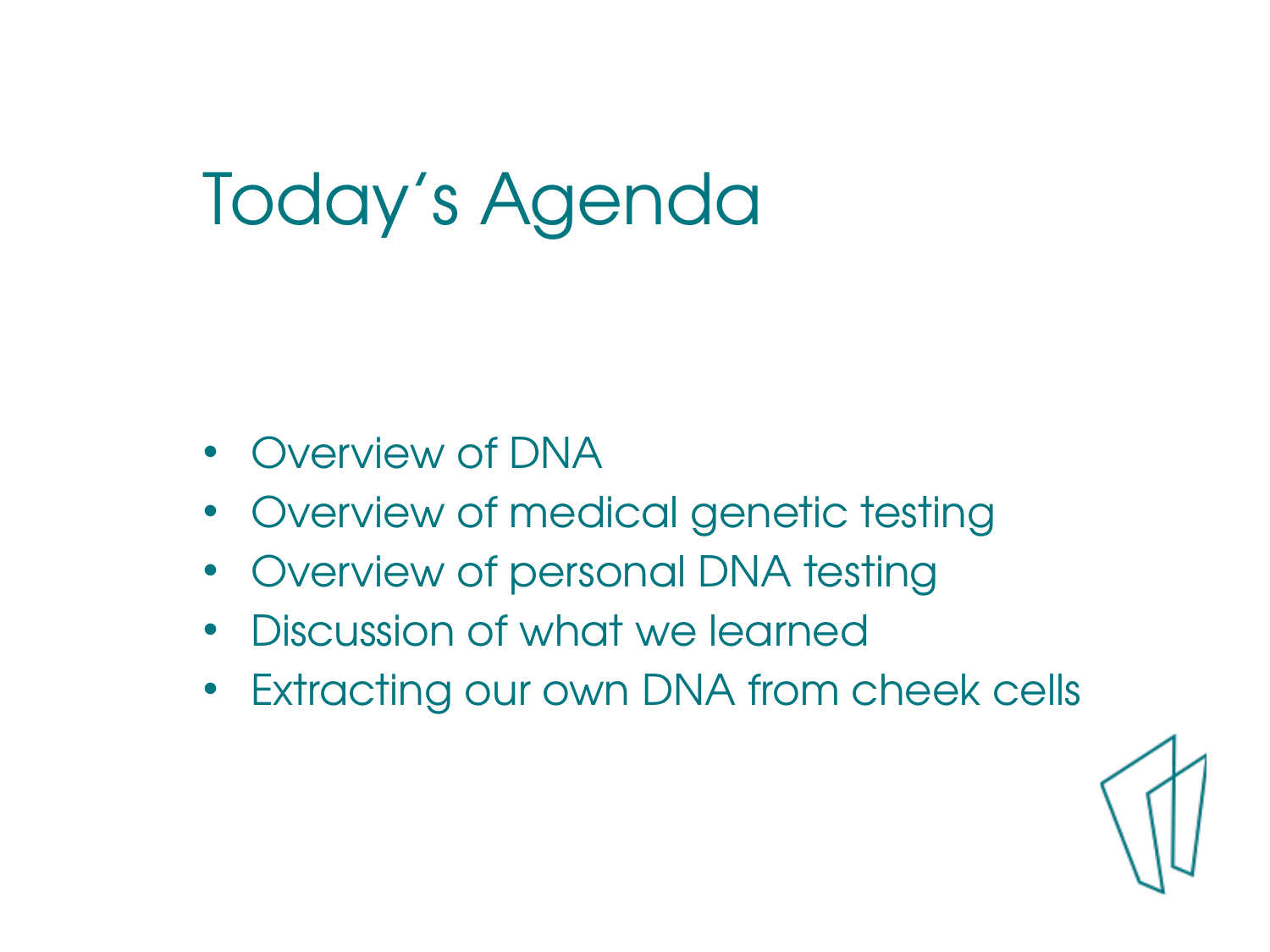

Today’s Agenda
Overview of DNA
Overview of medical genetic testing
Overview of personal DNA testing
Discussion of what we learned
Extracting our own DNA from cheek cells